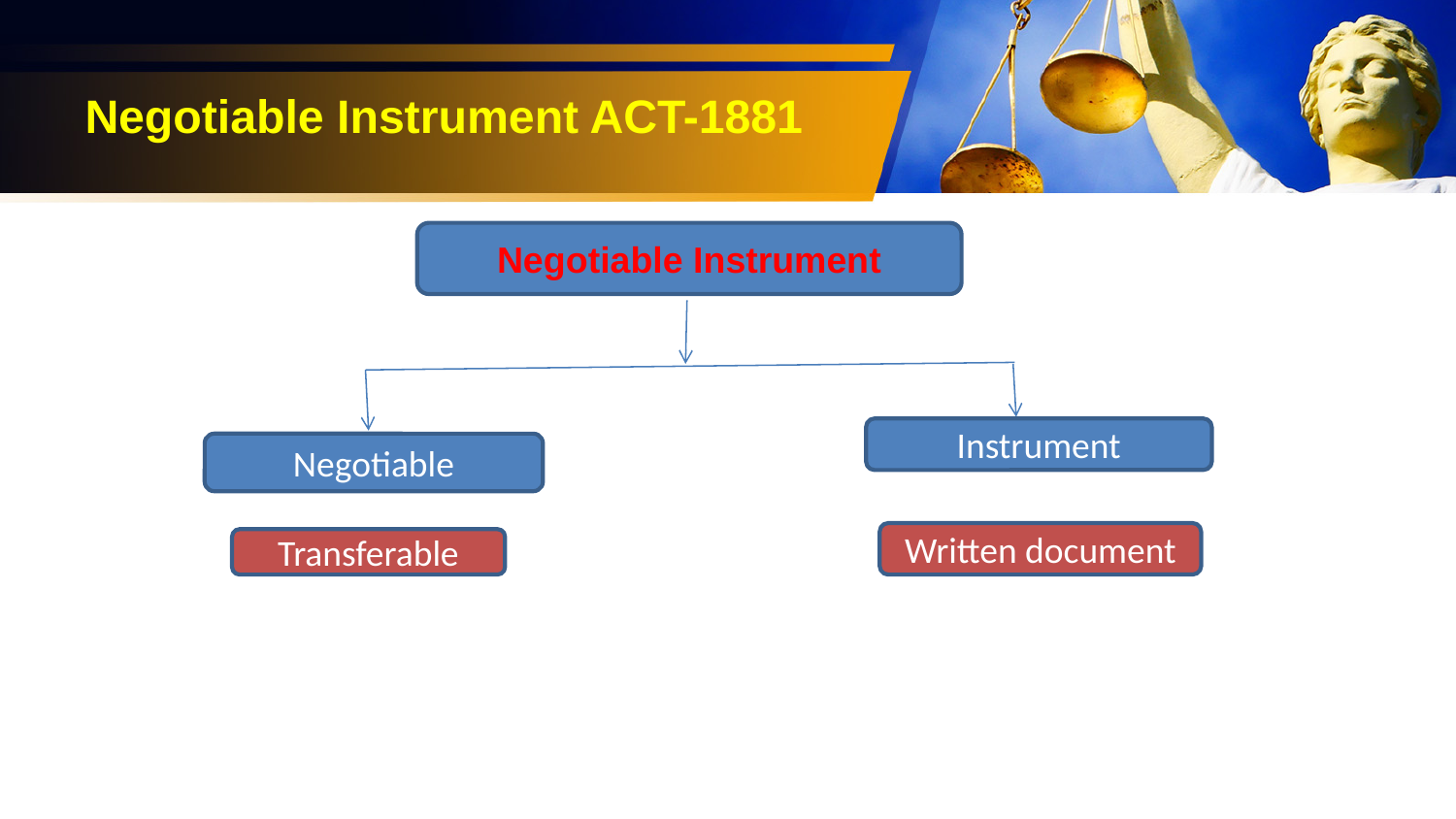

# Negotiable Instrument ACT-1881

Negotiable Instrument
Instrument
Negotiable
Written document
Transferable